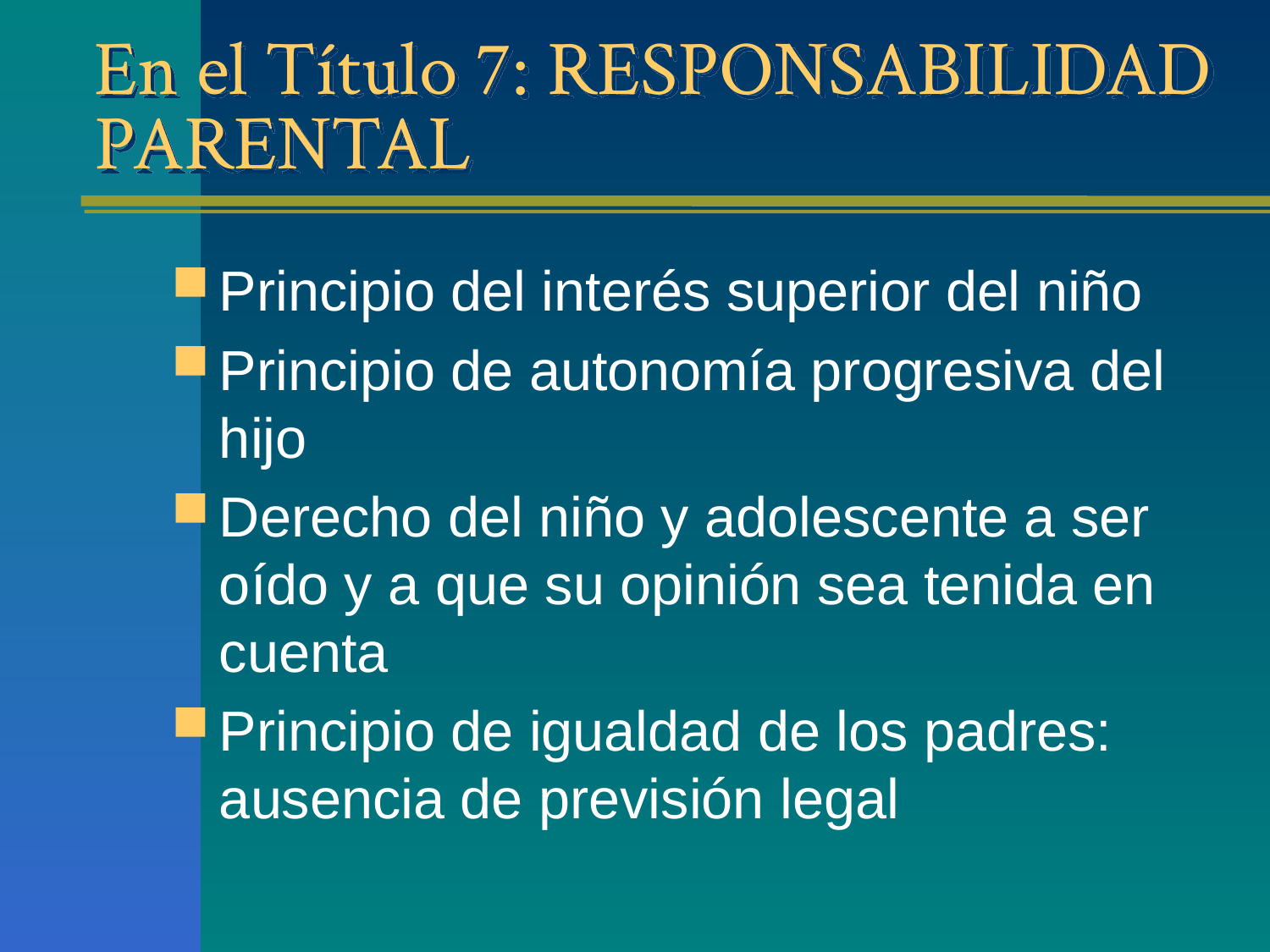

# En el Título 7: RESPONSABILIDAD PARENTAL
Principio del interés superior del niño
Principio de autonomía progresiva del hijo
Derecho del niño y adolescente a ser oído y a que su opinión sea tenida en cuenta
Principio de igualdad de los padres: ausencia de previsión legal